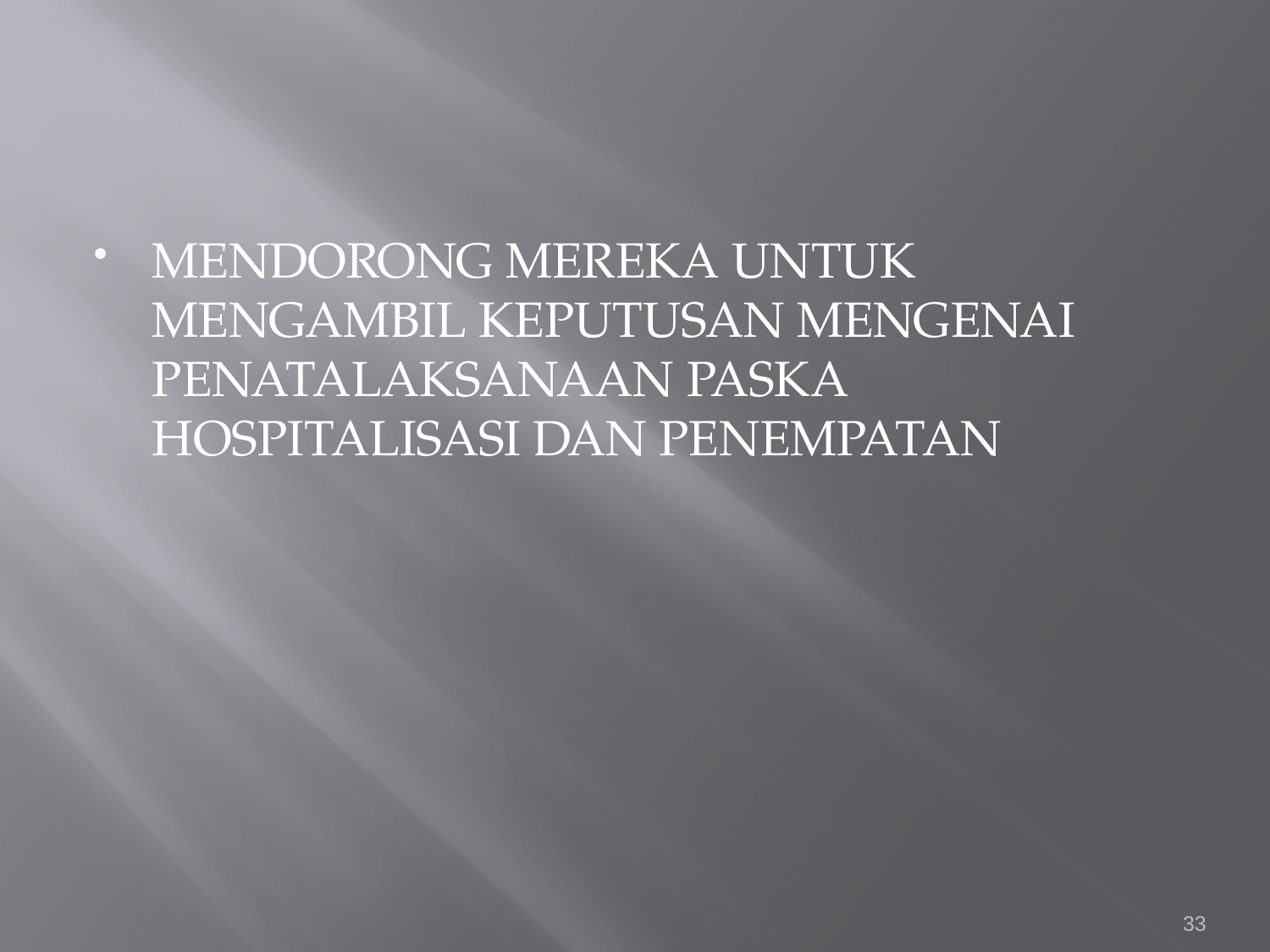

#
MENDORONG MEREKA UNTUK MENGAMBIL KEPUTUSAN MENGENAI PENATALAKSANAAN PASKA HOSPITALISASI DAN PENEMPATAN
33